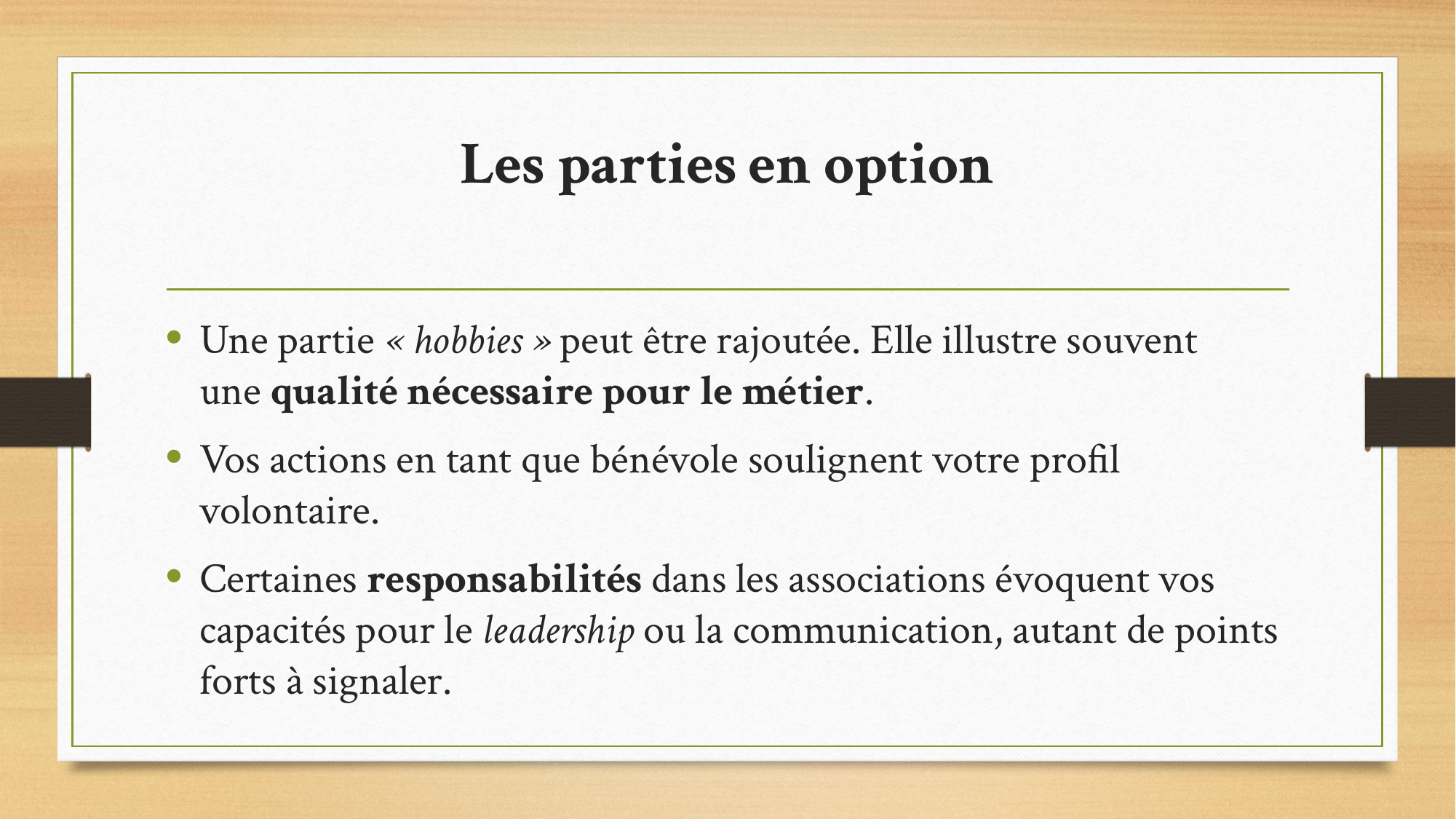

# Les parties en option
Une partie « hobbies » peut être rajoutée. Elle illustre souvent une qualité nécessaire pour le métier.
Vos actions en tant que bénévole soulignent votre profil volontaire.
Certaines responsabilités dans les associations évoquent vos capacités pour le leadership ou la communication, autant de points forts à signaler.